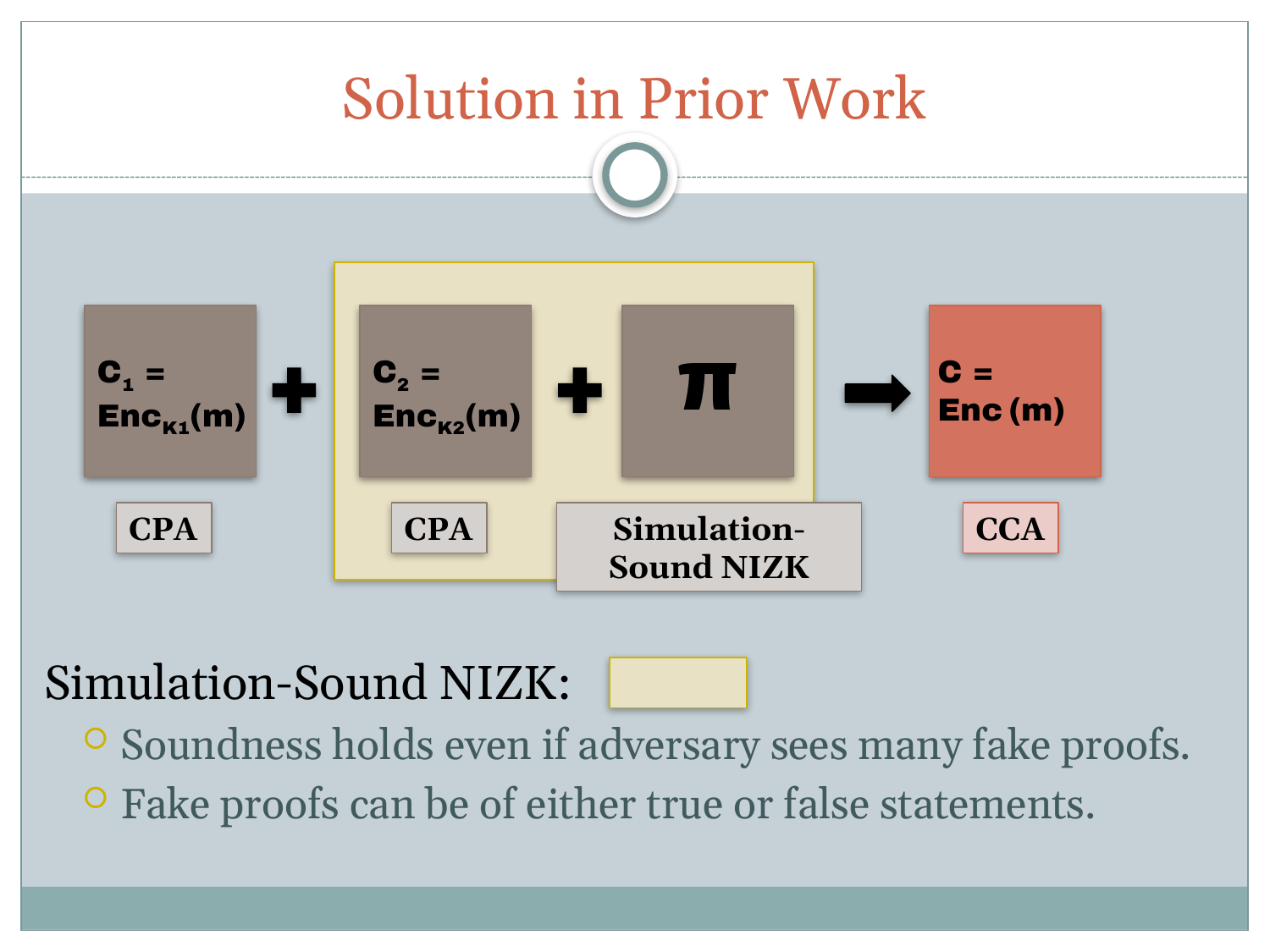

# Solution in Prior Work

π
C1 = EncK1(m)
C2 = EncK2(m)

CPA
CPA
CCA

C =
Enc (m)
Simulation-Sound NIZK
Simulation-Sound NIZK:
Soundness holds even if adversary sees many fake proofs.
Fake proofs can be of either true or false statements.
Sah’01